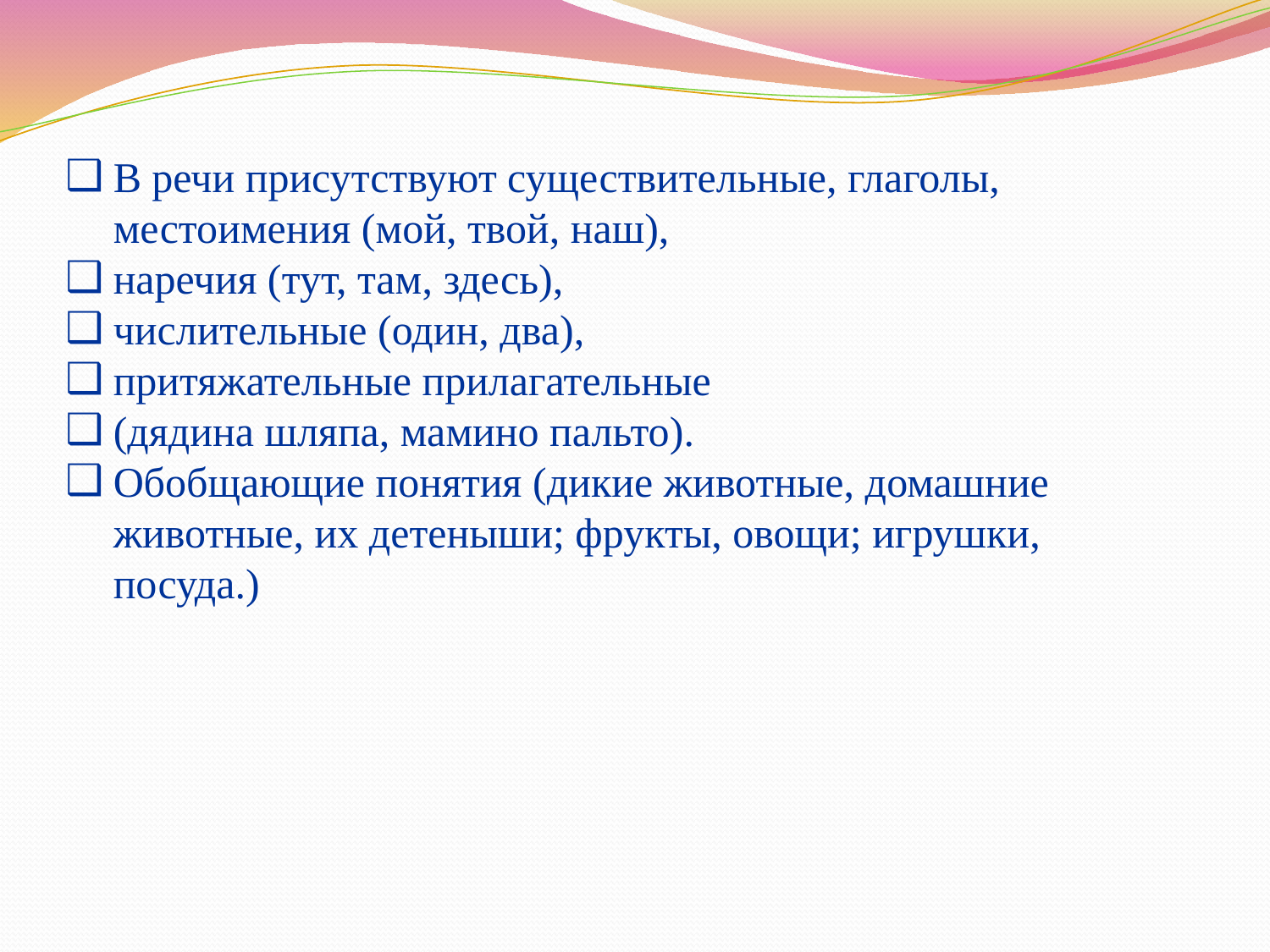

В речи присутствуют существительные, глаголы, местоимения (мой, твой, наш),
наречия (тут, там, здесь),
числительные (один, два),
притяжательные прилагательные
(дядина шляпа, мамино пальто).
Обобщающие понятия (дикие животные, домашние животные, их детеныши; фрукты, овощи; игрушки, посуда.)